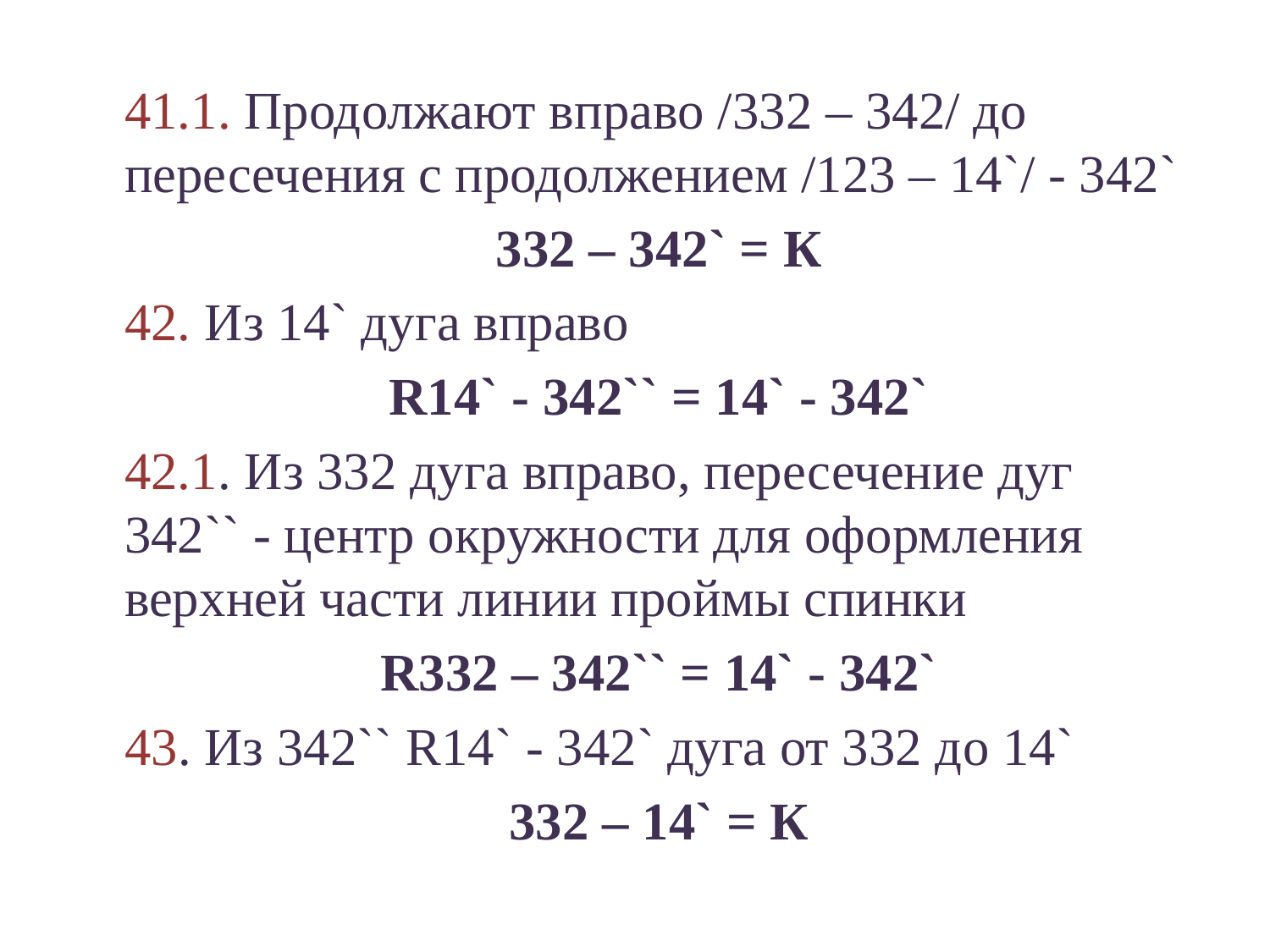

#
	41.1. Продолжают вправо /332 – 342/ до пересечения с продолжением /123 – 14`/ - 342`
	332 – 342` = К
	42. Из 14` дуга вправо
	R14` - 342`` = 14` - 342`
	42.1. Из 332 дуга вправо, пересечение дуг 342`` - центр окружности для оформления верхней части линии проймы спинки
	R332 – 342`` = 14` - 342`
	43. Из 342`` R14` - 342` дуга от 332 до 14`
	332 – 14` = К